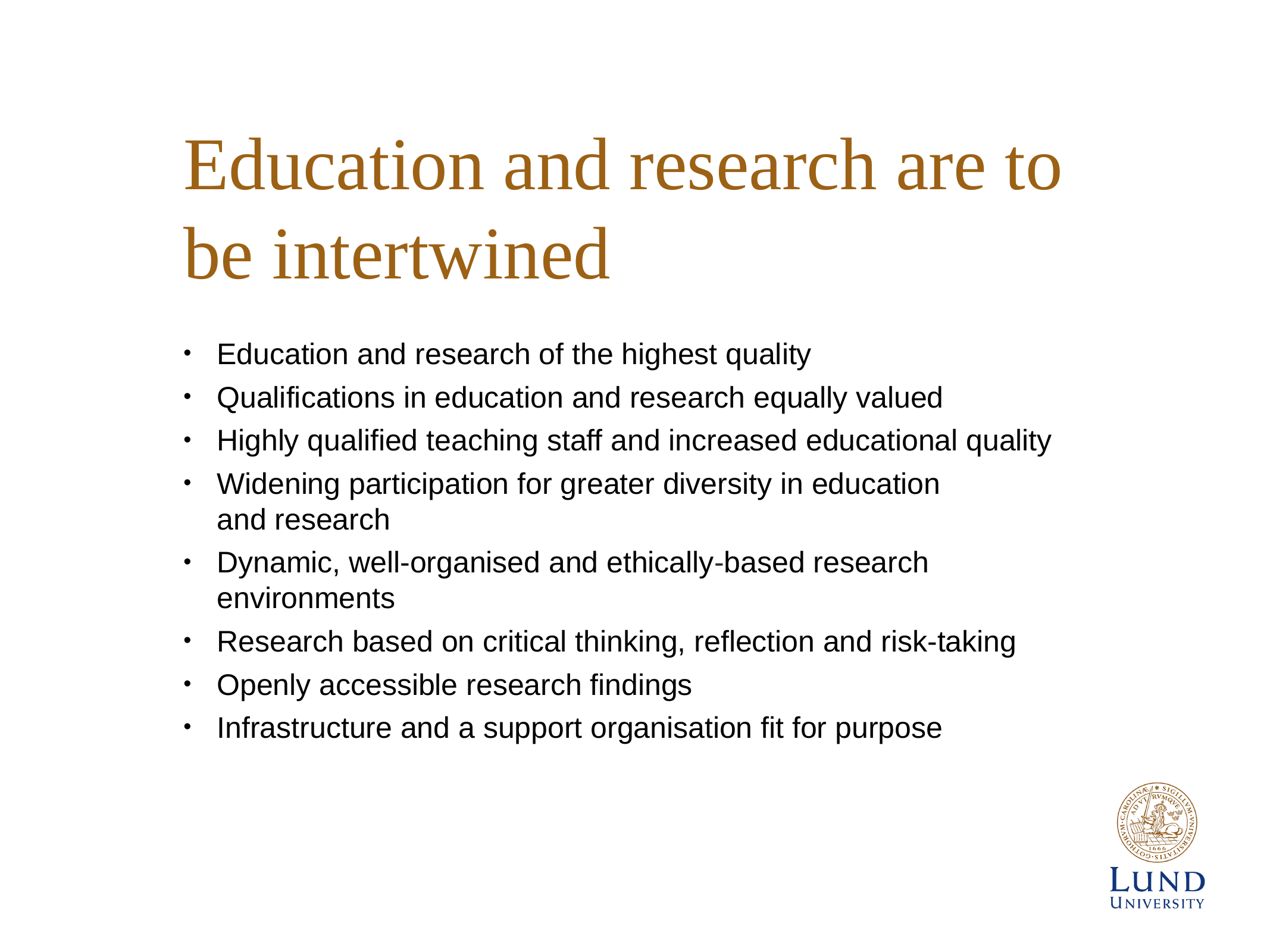

# Education and research are to be intertwined
Education and research of the highest quality
Qualifications in education and research equally valued
Highly qualified teaching staff and increased educational quality
Widening participation for greater diversity in education
and research
Dynamic, well-organised and ethically-based research environments
Research based on critical thinking, reflection and risk-taking
Openly accessible research findings
Infrastructure and a support organisation fit for purpose